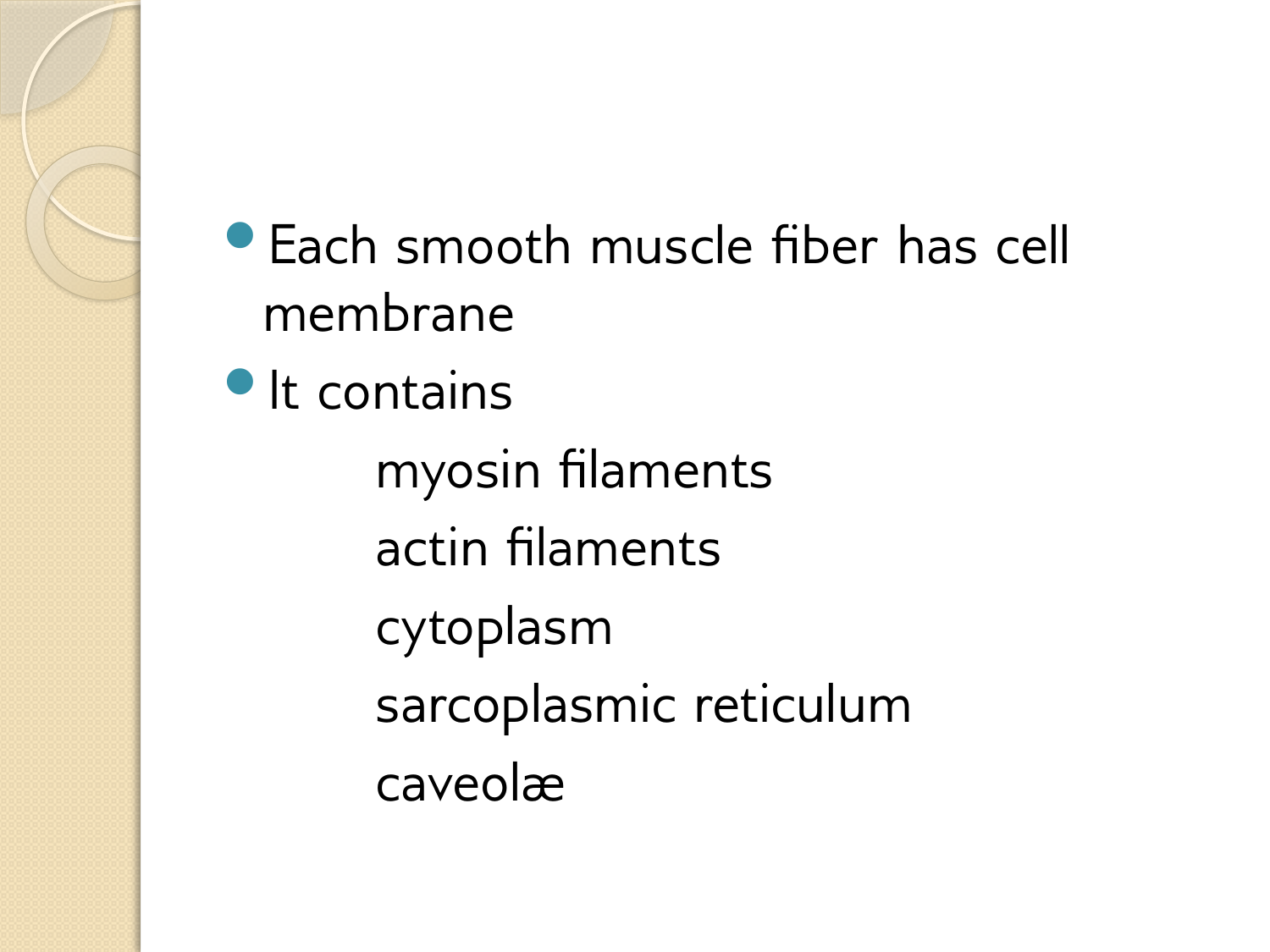

Each smooth muscle fiber has cell membrane
It contains
         myosin filaments
         actin filaments
         cytoplasm
         sarcoplasmic reticulum
         caveolae